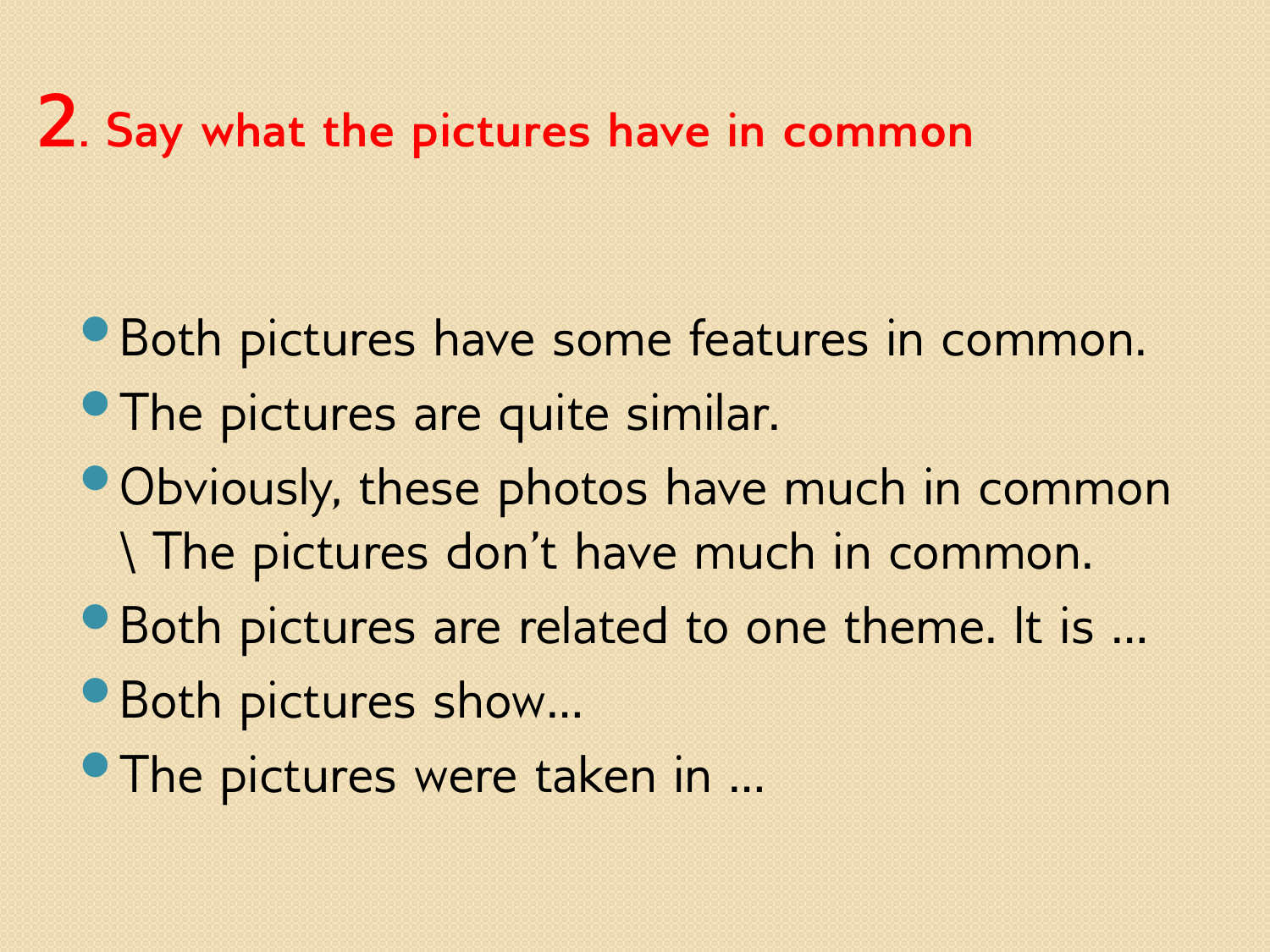

# 2. Say what the pictures have in common
Both pictures have some features in common.
The pictures are quite similar.
Obviously, these photos have much in common \ The pictures don’t have much in common.
Both pictures are related to one theme. It is …
Both pictures show…
The pictures were taken in …